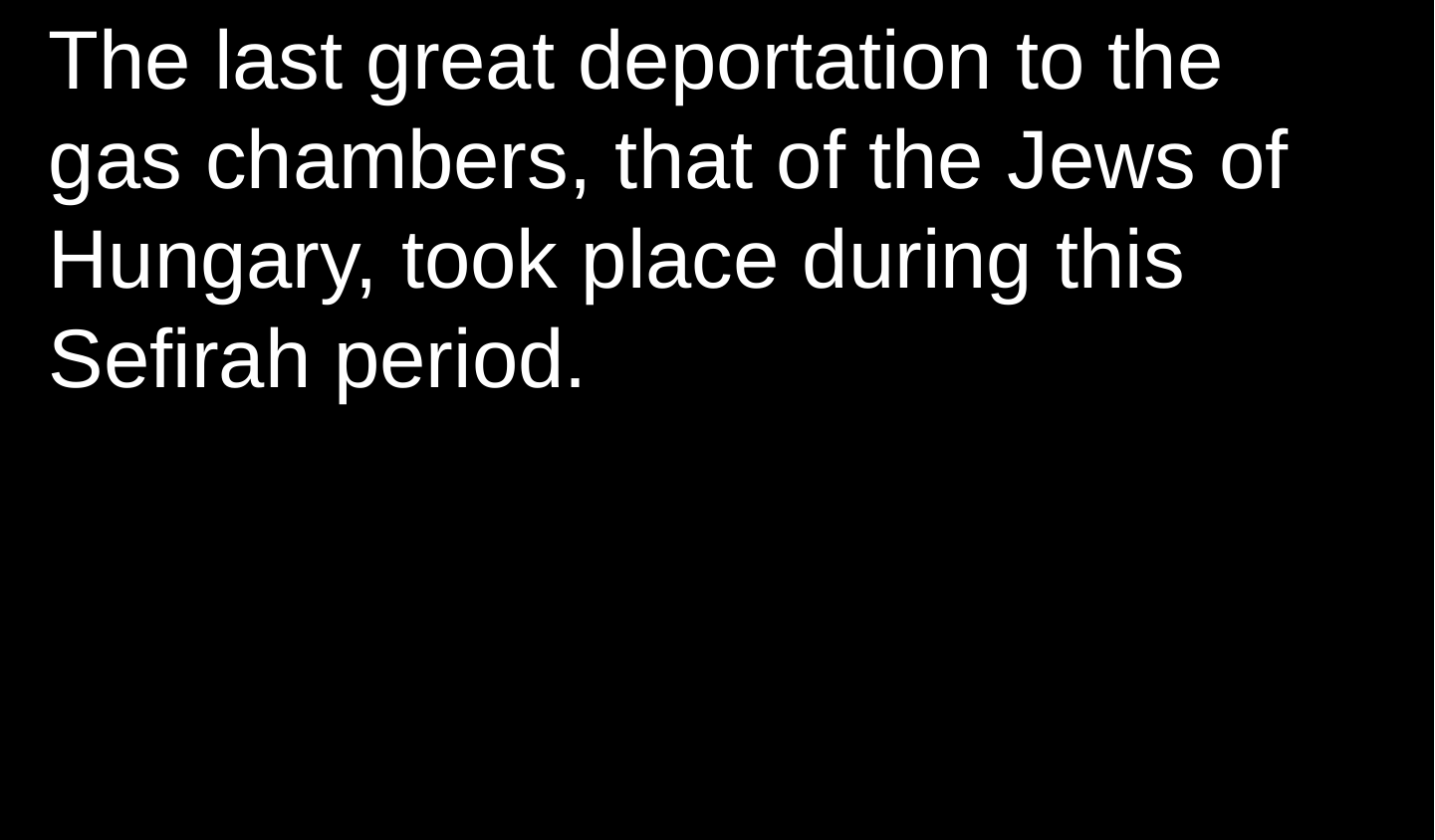

The last great deportation to the gas chambers, that of the Jews of Hungary, took place during this Sefirah period.